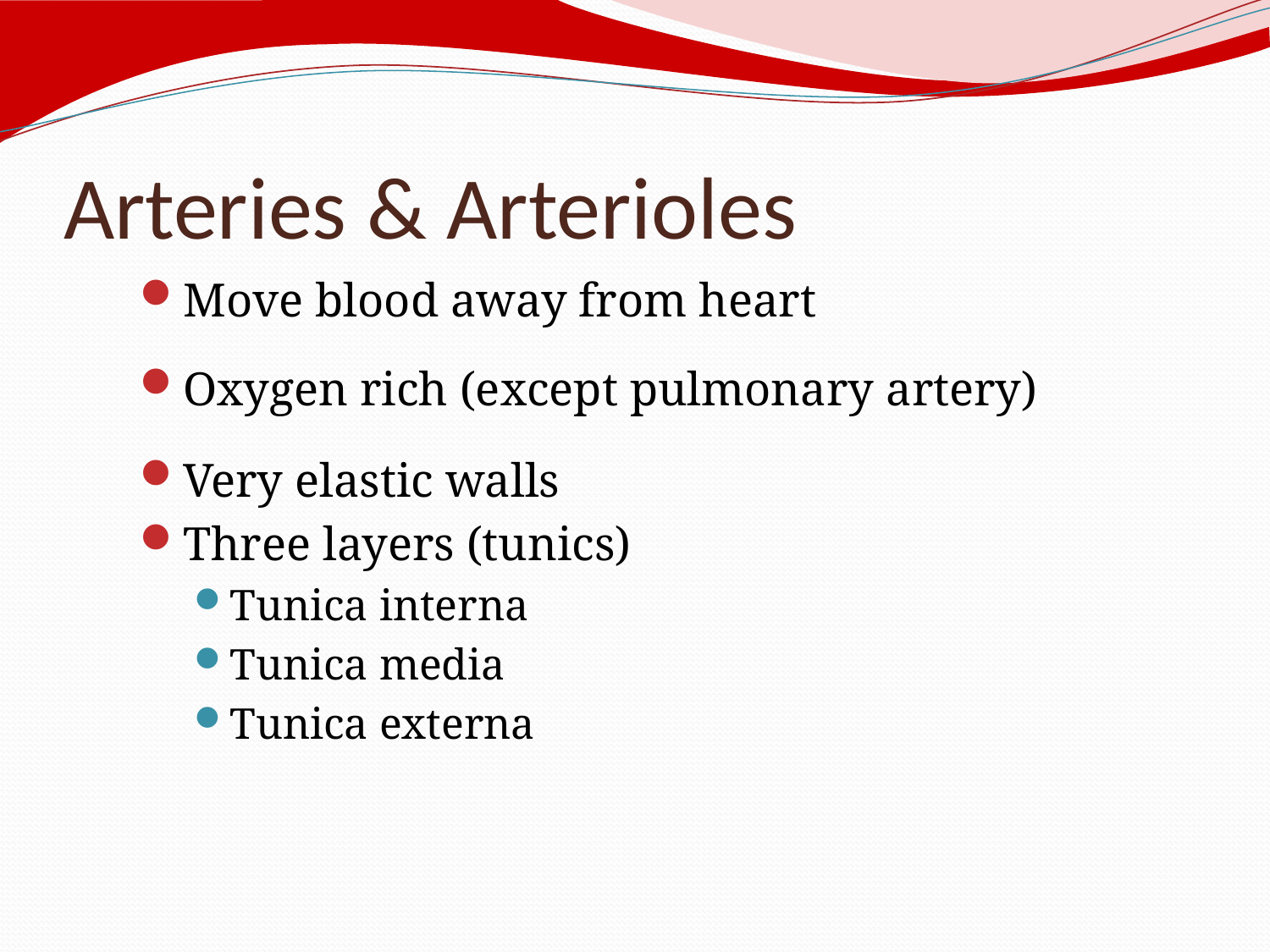

# Arteries & Arterioles
Move blood away from heart

Oxygen rich (except pulmonary artery)

Very elastic walls
Three layers (tunics)
Tunica interna
Tunica media
Tunica externa